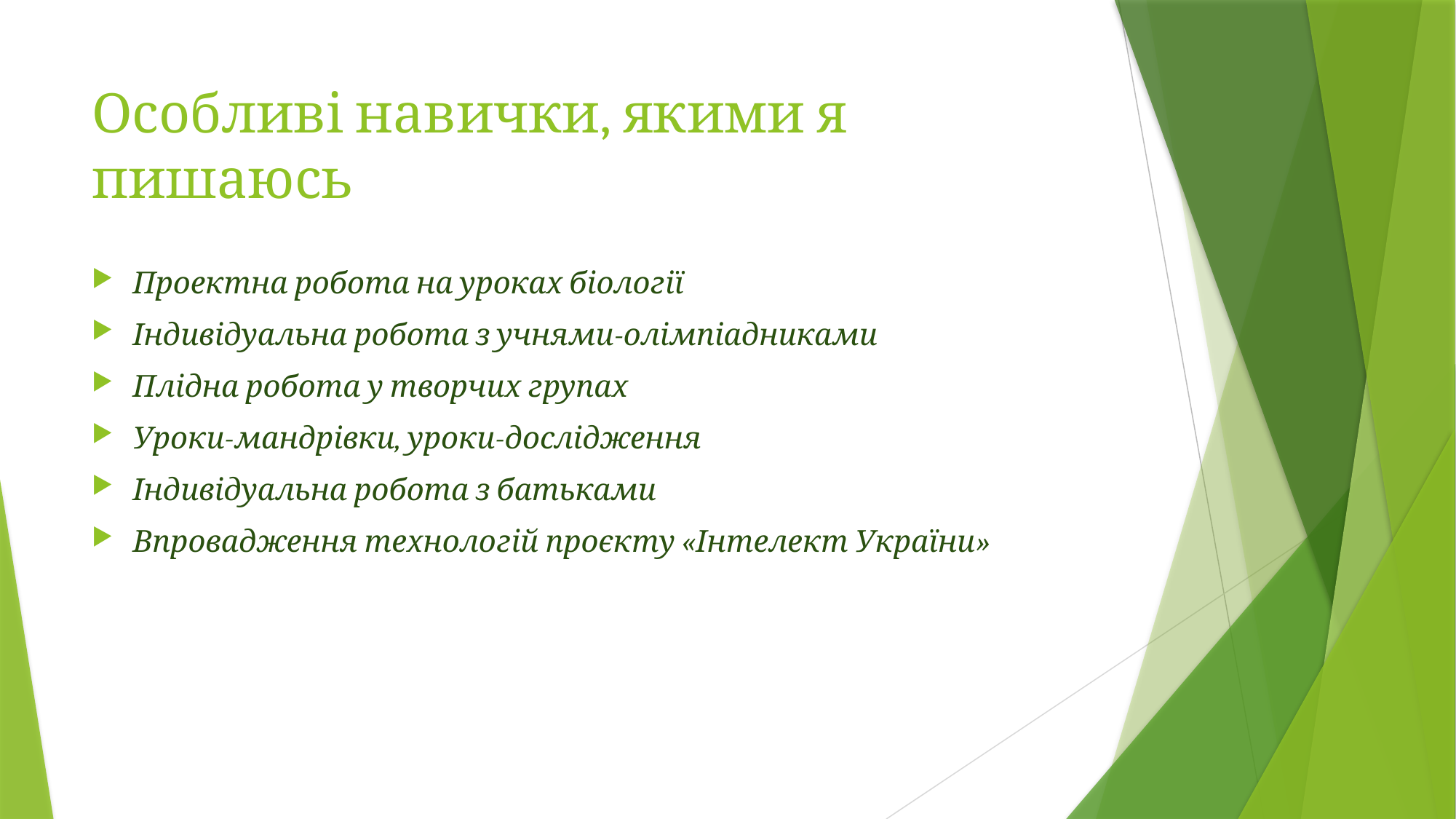

# Особливі навички, якими я пишаюсь
Проектна робота на уроках біології
Індивідуальна робота з учнями-олімпіадниками
Плідна робота у творчих групах
Уроки-мандрівки, уроки-дослідження
Індивідуальна робота з батьками
Впровадження технологій проєкту «Інтелект України»